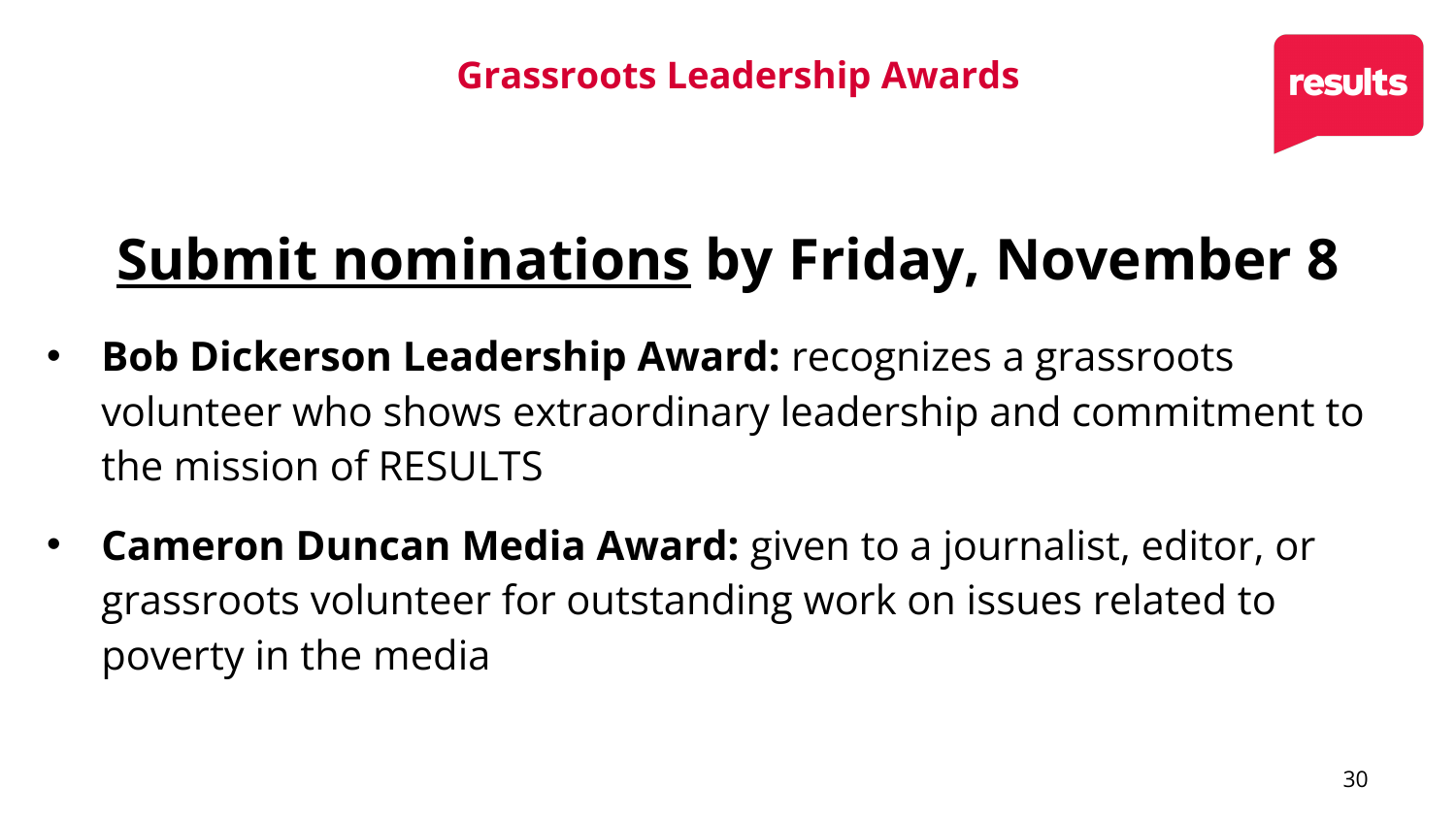

# Grassroots Leadership Awards
Submit nominations by Friday, November 8
Bob Dickerson Leadership Award: recognizes a grassroots volunteer who shows extraordinary leadership and commitment to the mission of RESULTS
Cameron Duncan Media Award: given to a journalist, editor, or grassroots volunteer for outstanding work on issues related to poverty in the media

30